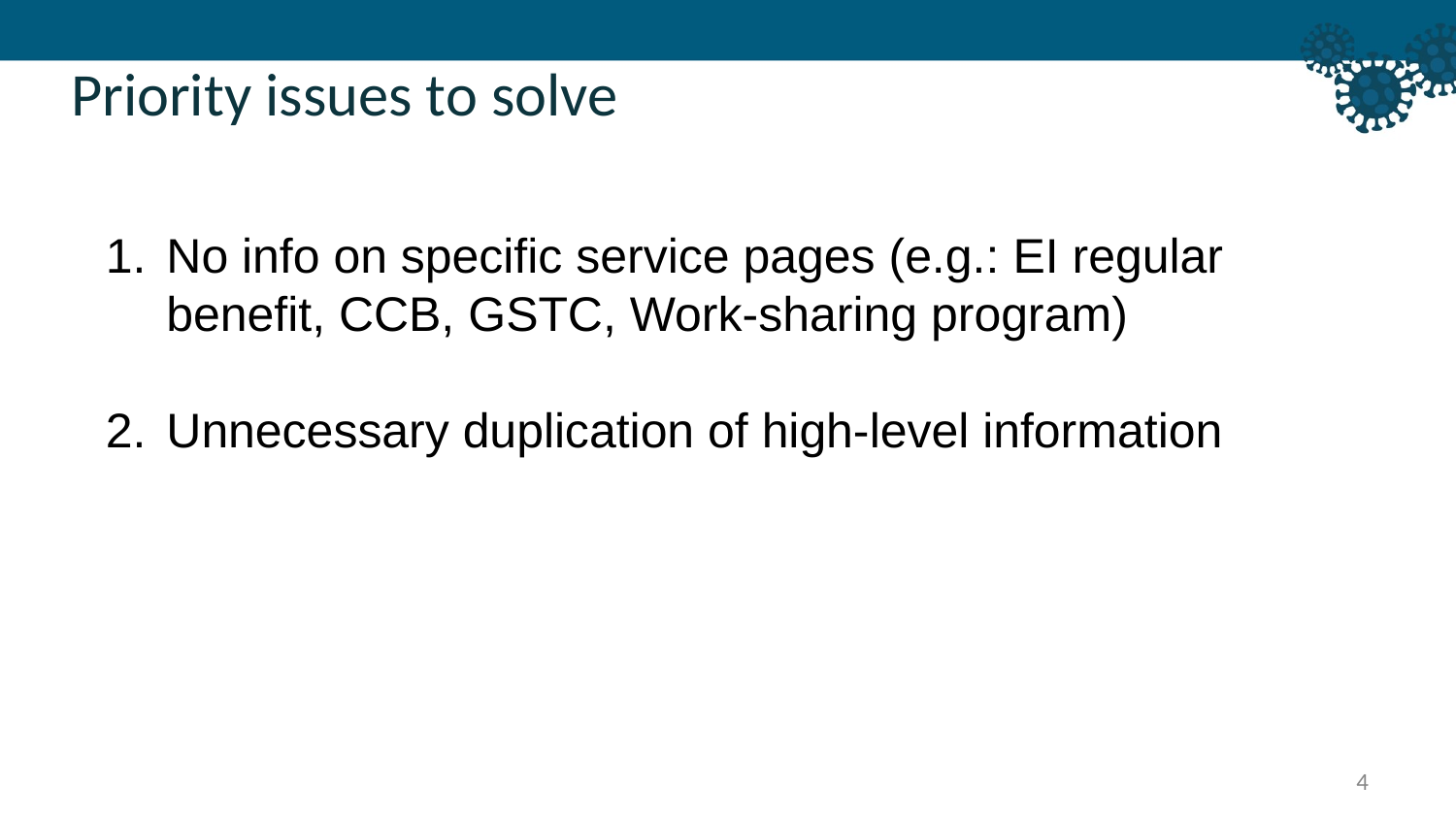

Priority issues to solve
No info on specific service pages (e.g.: EI regular benefit, CCB, GSTC, Work-sharing program)

Unnecessary duplication of high-level information
4